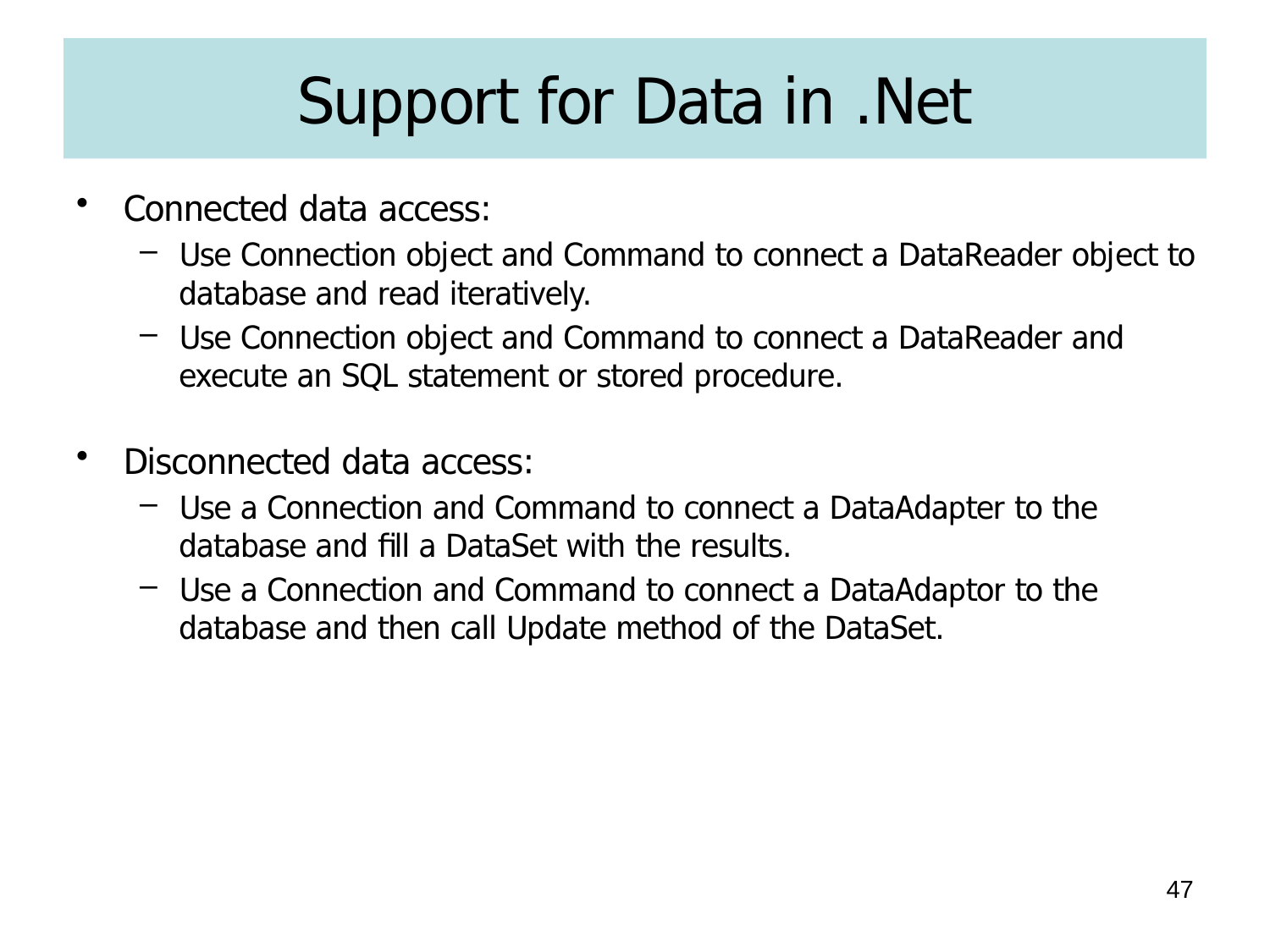

# Support for Data in .Net
Connected data access:
Use Connection object and Command to connect a DataReader object to database and read iteratively.
Use Connection object and Command to connect a DataReader and execute an SQL statement or stored procedure.
Disconnected data access:
Use a Connection and Command to connect a DataAdapter to the database and fill a DataSet with the results.
Use a Connection and Command to connect a DataAdaptor to the database and then call Update method of the DataSet.
47